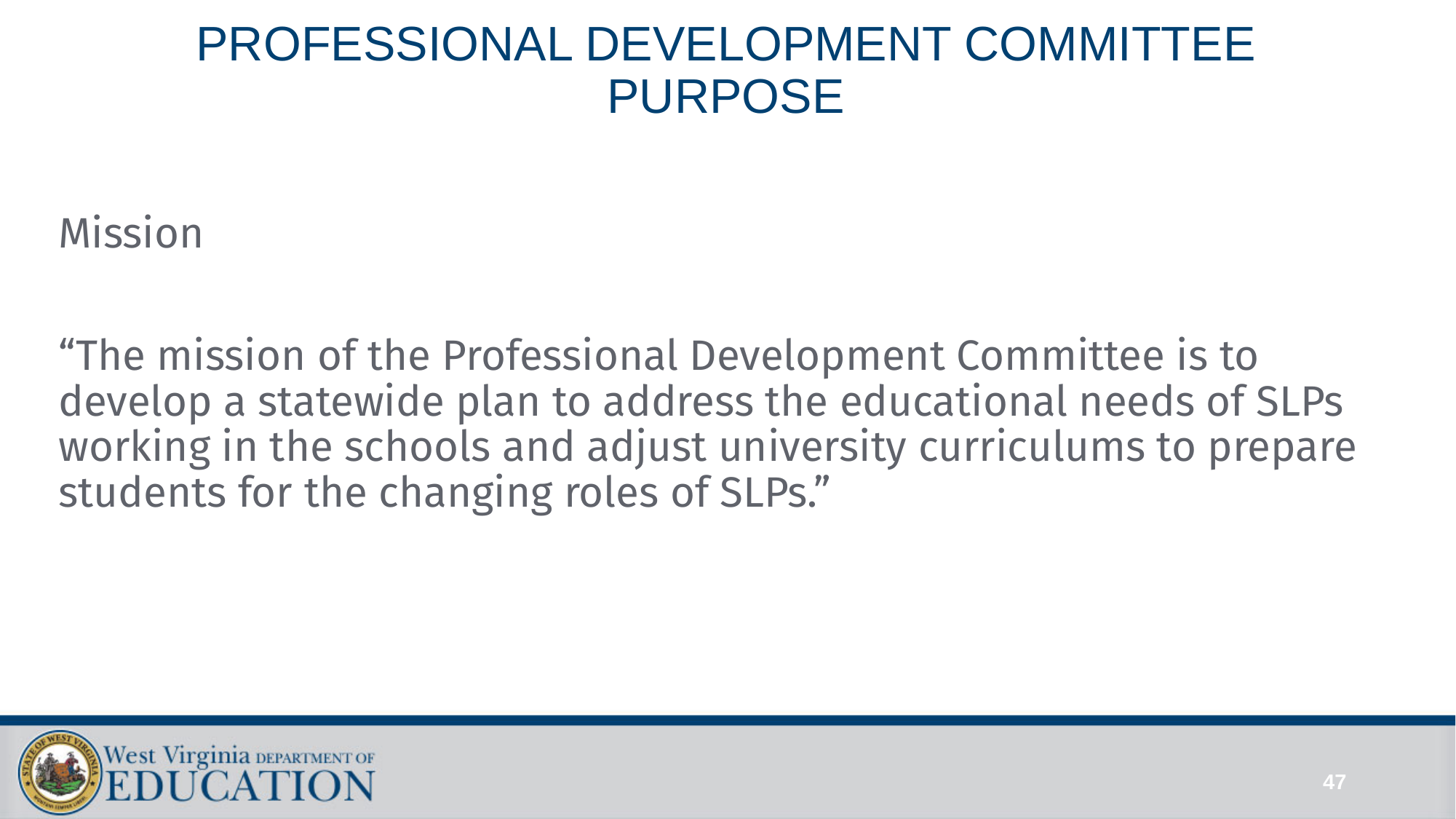

# PROFESSIONAL DEVELOPMENT COMMITTEE PURPOSE
Mission

“The mission of the Professional Development Committee is to develop a statewide plan to address the educational needs of SLPs working in the schools and adjust university curriculums to prepare students for the changing roles of SLPs.”

47